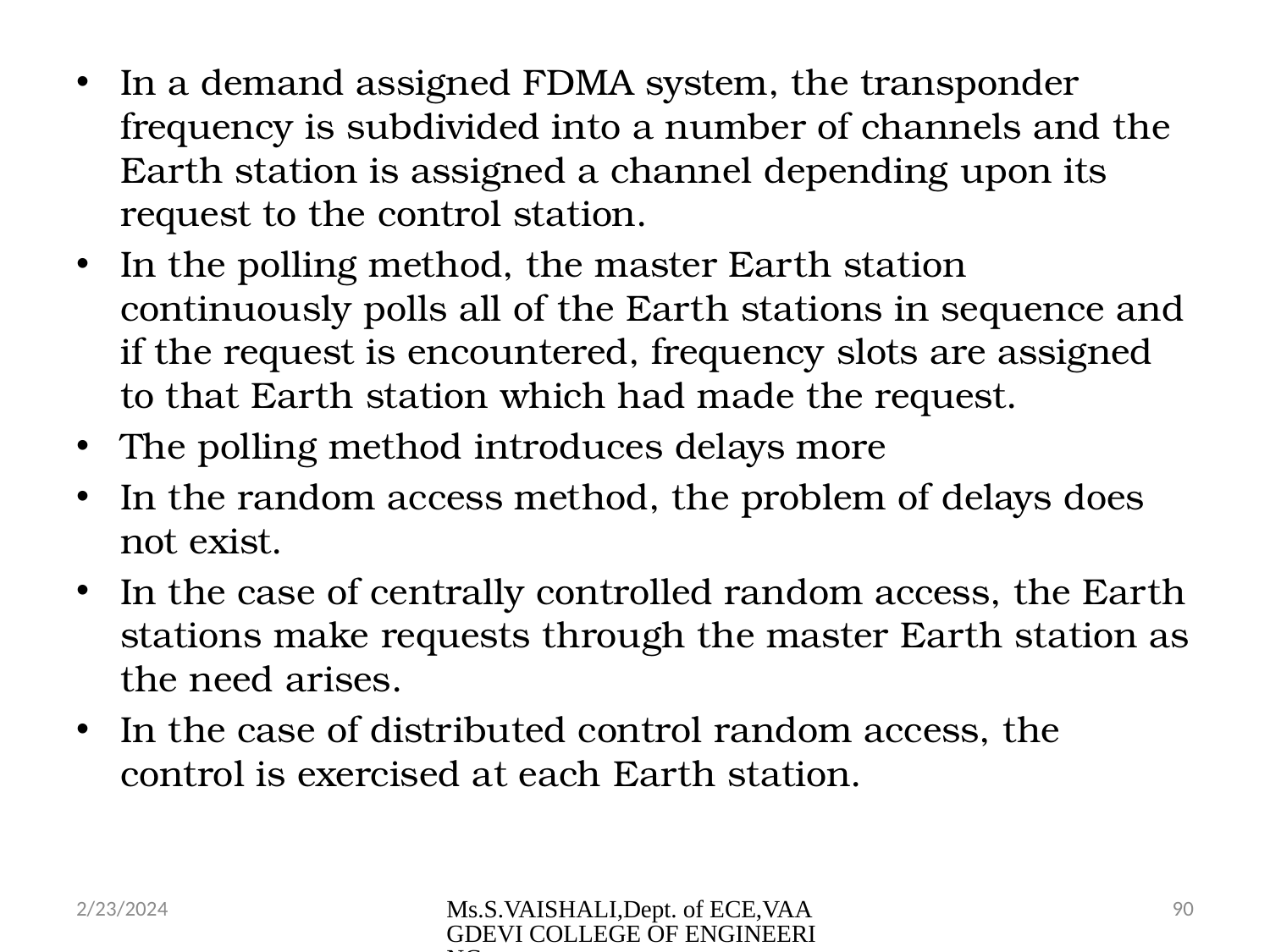

In a demand assigned FDMA system, the transponder frequency is subdivided into a number of channels and the Earth station is assigned a channel depending upon its request to the control station.
In the polling method, the master Earth station continuously polls all of the Earth stations in sequence and if the request is encountered, frequency slots are assigned to that Earth station which had made the request.
The polling method introduces delays more
In the random access method, the problem of delays does not exist.
In the case of centrally controlled random access, the Earth stations make requests through the master Earth station as the need arises.
In the case of distributed control random access, the control is exercised at each Earth station.
2/23/2024
Ms.S.VAISHALI,Dept. of ECE,VAAGDEVI COLLEGE OF ENGINEERING
90